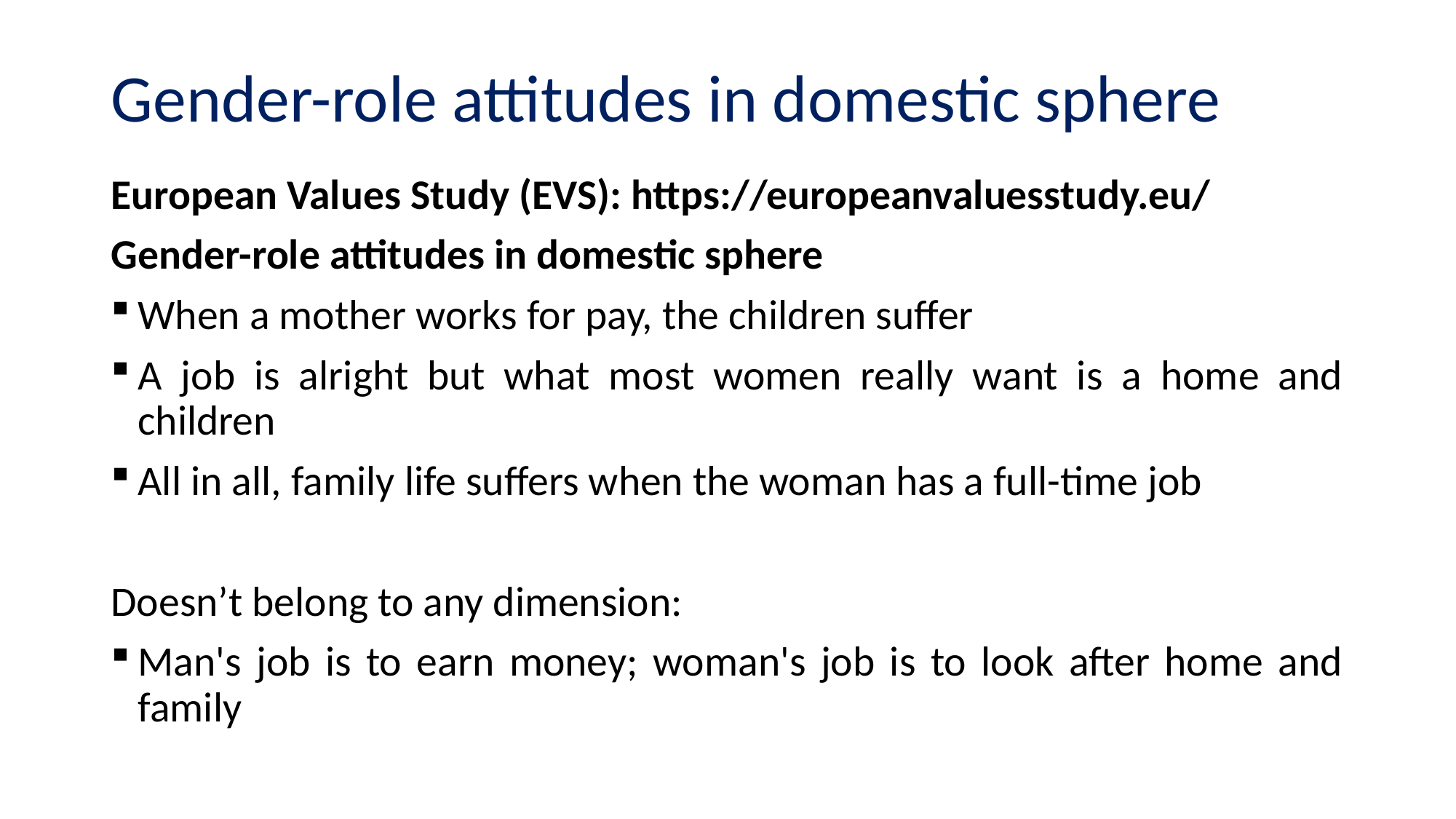

# Gender-role attitudes in domestic sphere
European Values Study (EVS): https://europeanvaluesstudy.eu/
Gender-role attitudes in domestic sphere
When a mother works for pay, the children suffer
A job is alright but what most women really want is a home and children
All in all, family life suffers when the woman has a full-time job

Doesn’t belong to any dimension:
Man's job is to earn money; woman's job is to look after home and family